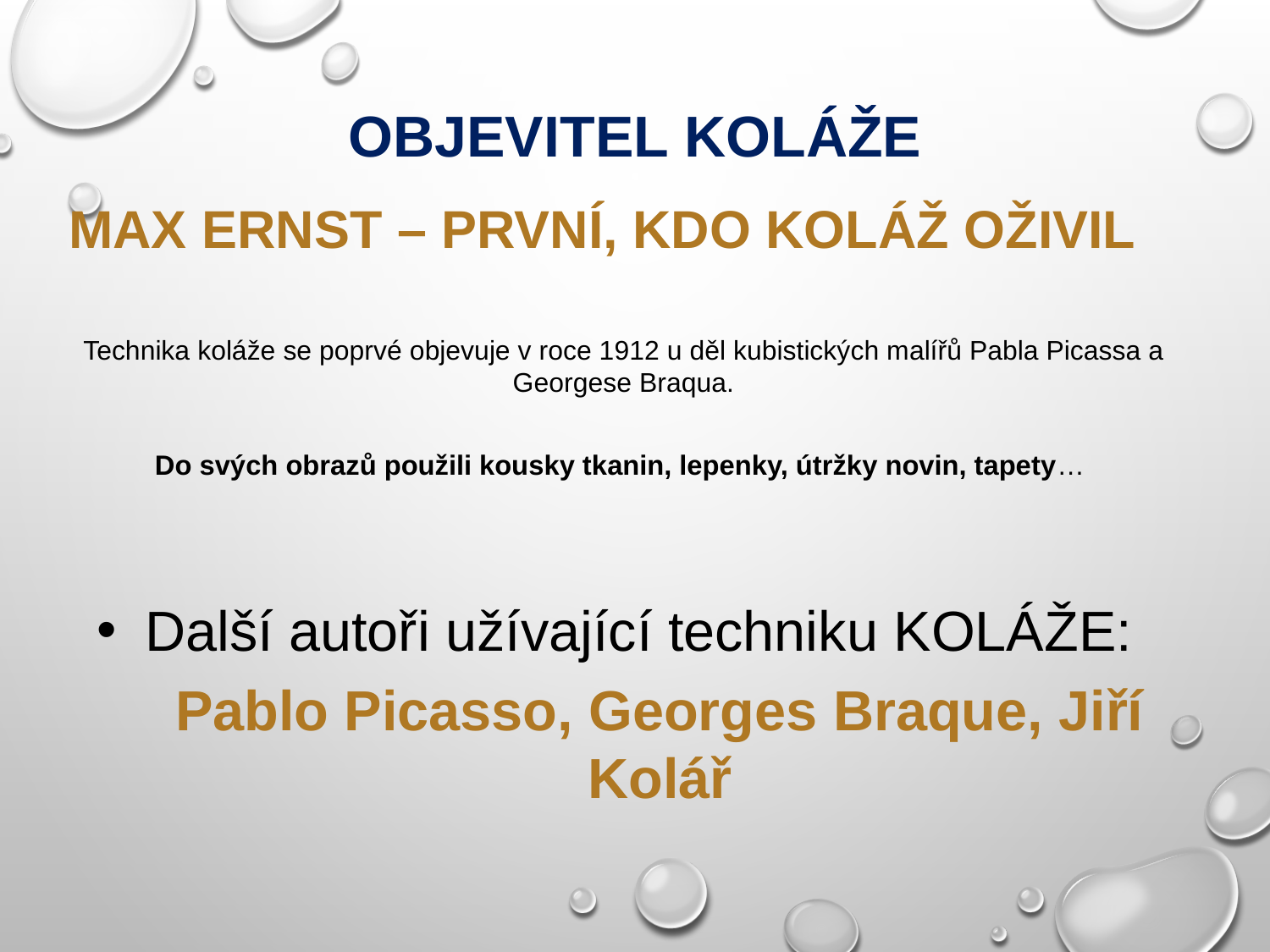

# OBJEVITEL KOLÁŽE
Max Ernst – první, kdo koláž oživil

Technika koláže se poprvé objevuje v roce 1912 u děl kubistických malířů Pabla Picassa a Georgese Braqua.

Do svých obrazů použili kousky tkanin, lepenky, útržky novin, tapety…

Další autoři užívající techniku KOLÁŽE:
Pablo Picasso, Georges Braque, Jiří Kolář